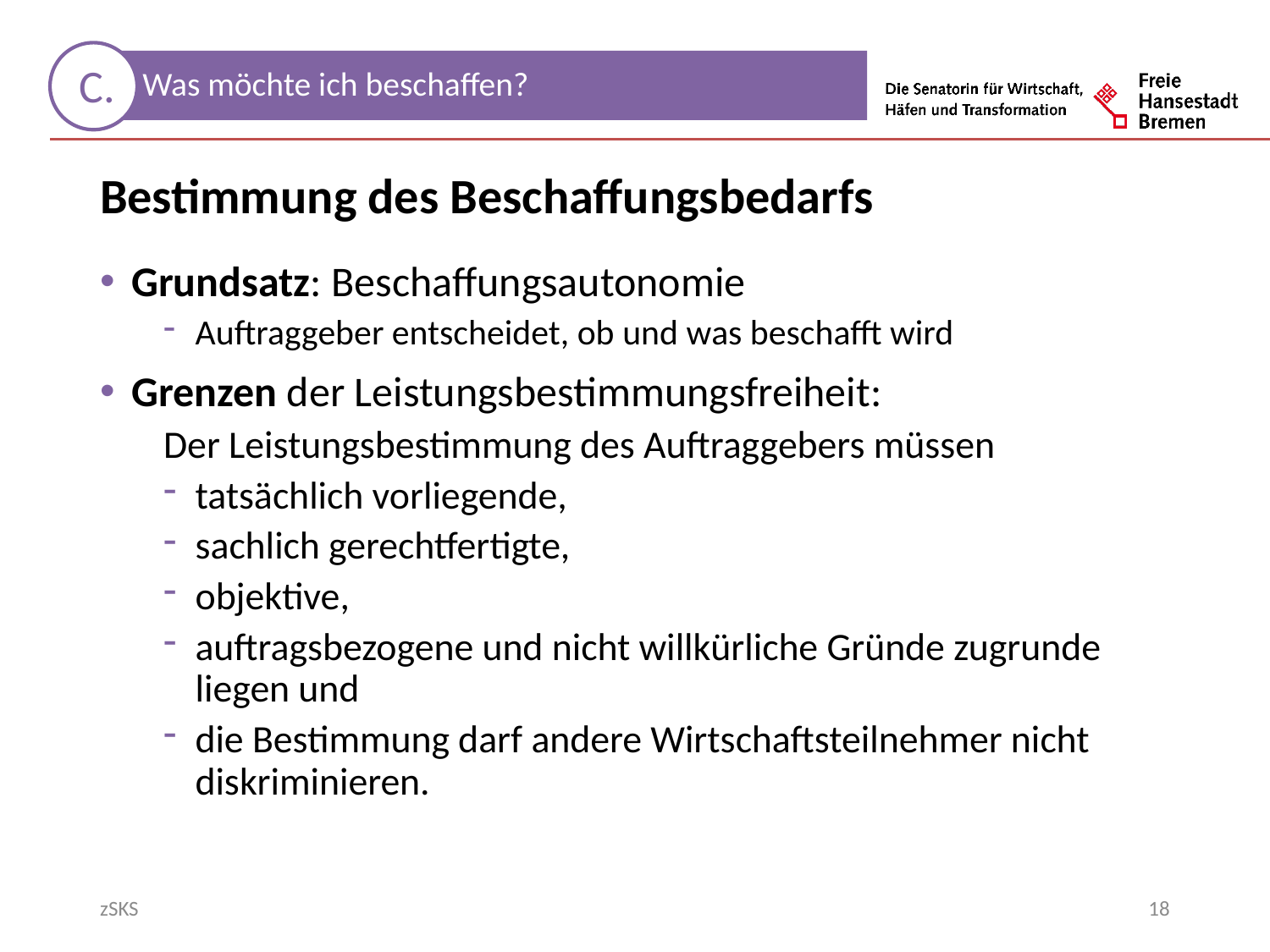

Bestimmung des Beschaffungsbedarfs
Grundsatz: Beschaffungsautonomie
Auftraggeber entscheidet, ob und was beschafft wird
Grenzen der Leistungsbestimmungsfreiheit:
Der Leistungsbestimmung des Auftraggebers müssen
tatsächlich vorliegende,
sachlich gerechtfertigte,
objektive,
auftragsbezogene und nicht willkürliche Gründe zugrunde liegen und
die Bestimmung darf andere Wirtschaftsteilnehmer nicht diskriminieren.

zSKS
18